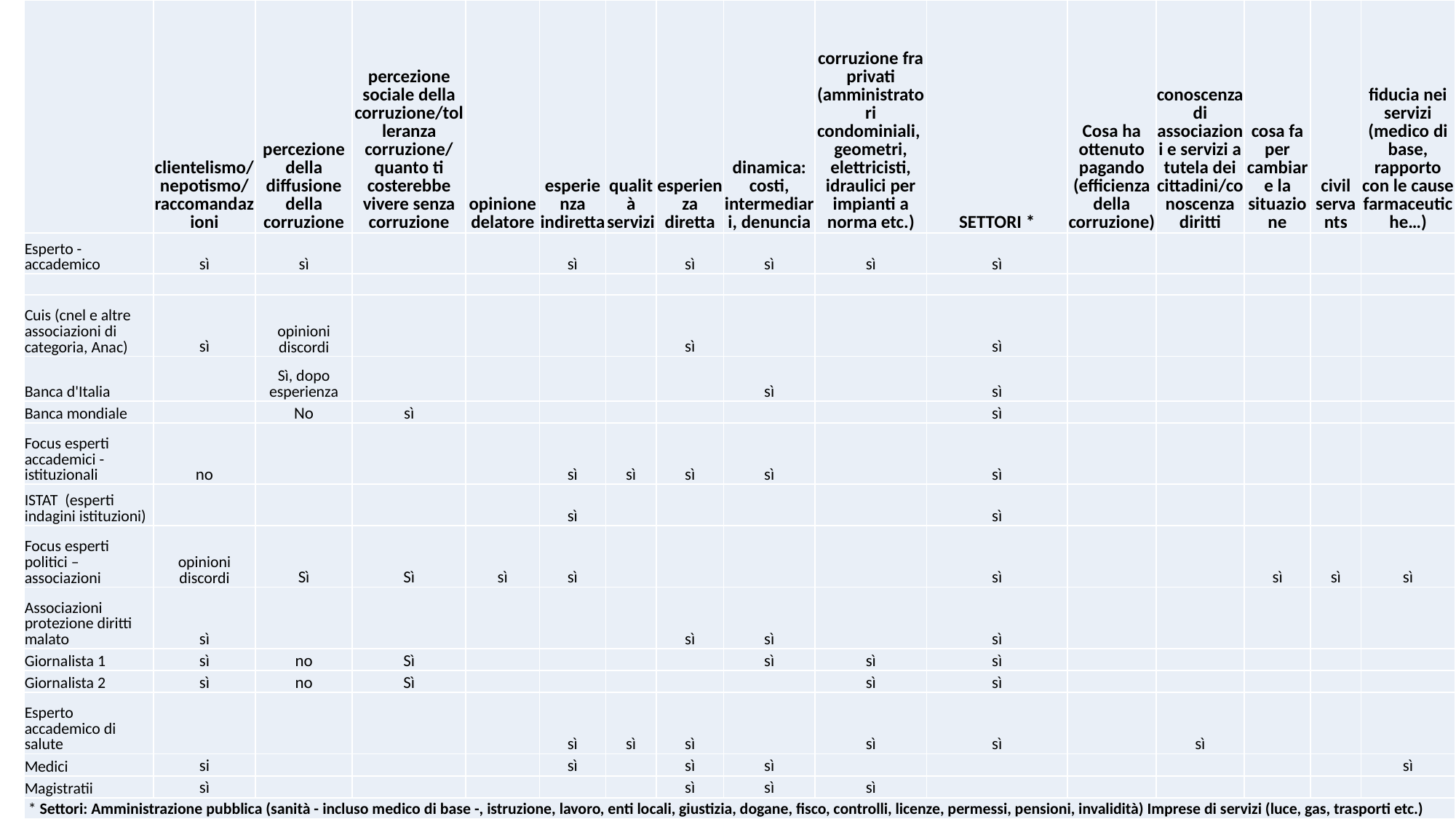

|  | clientelismo/nepotismo/raccomandazioni | percezione della diffusione della corruzione | percezione sociale della corruzione/tolleranza corruzione/ quanto ti costerebbe vivere senza corruzione | opinione delatore | esperienza indiretta | qualità servizi | esperienza diretta | dinamica: costi, intermediari, denuncia | corruzione fra privati (amministratori condominiali, geometri, elettricisti, idraulici per impianti a norma etc.) | SETTORI \* | Cosa ha ottenuto pagando (efficienza della corruzione) | conoscenza di associazioni e servizi a tutela dei cittadini/conoscenza diritti | cosa fa per cambiare la situazione | civil servants | fiducia nei servizi (medico di base, rapporto con le cause farmaceutiche…) |
| --- | --- | --- | --- | --- | --- | --- | --- | --- | --- | --- | --- | --- | --- | --- | --- |
| Esperto - accademico | sì | sì |  |  | sì |  | sì | sì | sì | sì |  |  |  |  |  |
|  |  |  |  |  |  |  |  |  |  |  |  |  |  |  |  |
| Cuis (cnel e altre associazioni di categoria, Anac) | sì | opinioni discordi |  |  |  |  | sì |  |  | sì |  |  |  |  |  |
| Banca d'Italia |  | Sì, dopo esperienza |  |  |  |  |  | sì |  | sì |  |  |  |  |  |
| Banca mondiale |  | No | sì |  |  |  |  |  |  | sì |  |  |  |  |  |
| Focus esperti accademici - istituzionali | no |  |  |  | sì | sì | sì | sì |  | sì |  |  |  |  |  |
| ISTAT (esperti indagini istituzioni) |  |  |  |  | sì |  |  |  |  | sì |  |  |  |  |  |
| Focus esperti politici –associazioni | opinioni discordi | Sì | Sì | sì | sì |  |  |  |  | sì |  |  | sì | sì | sì |
| Associazioni protezione diritti malato | sì |  |  |  |  |  | sì | sì |  | sì |  |  |  |  |  |
| Giornalista 1 | sì | no | Sì |  |  |  |  | sì | sì | sì |  |  |  |  |  |
| Giornalista 2 | sì | no | Sì |  |  |  |  |  | sì | sì |  |  |  |  |  |
| Esperto accademico di salute |  |  |  |  | sì | sì | sì |  | sì | sì |  | sì |  |  |  |
| Medici | si |  |  |  | sì |  | sì | sì |  |  |  |  |  |  | sì |
| Magistratii | sì |  |  |  |  |  | sì | sì | sì |  |  |  |  |  |  |
| \* Settori: Amministrazione pubblica (sanità - incluso medico di base -, istruzione, lavoro, enti locali, giustizia, dogane, fisco, controlli, licenze, permessi, pensioni, invalidità) Imprese di servizi (luce, gas, trasporti etc.) |  |  |  |  |  |  |  |  |  |  |  |  |  |  |  |
9